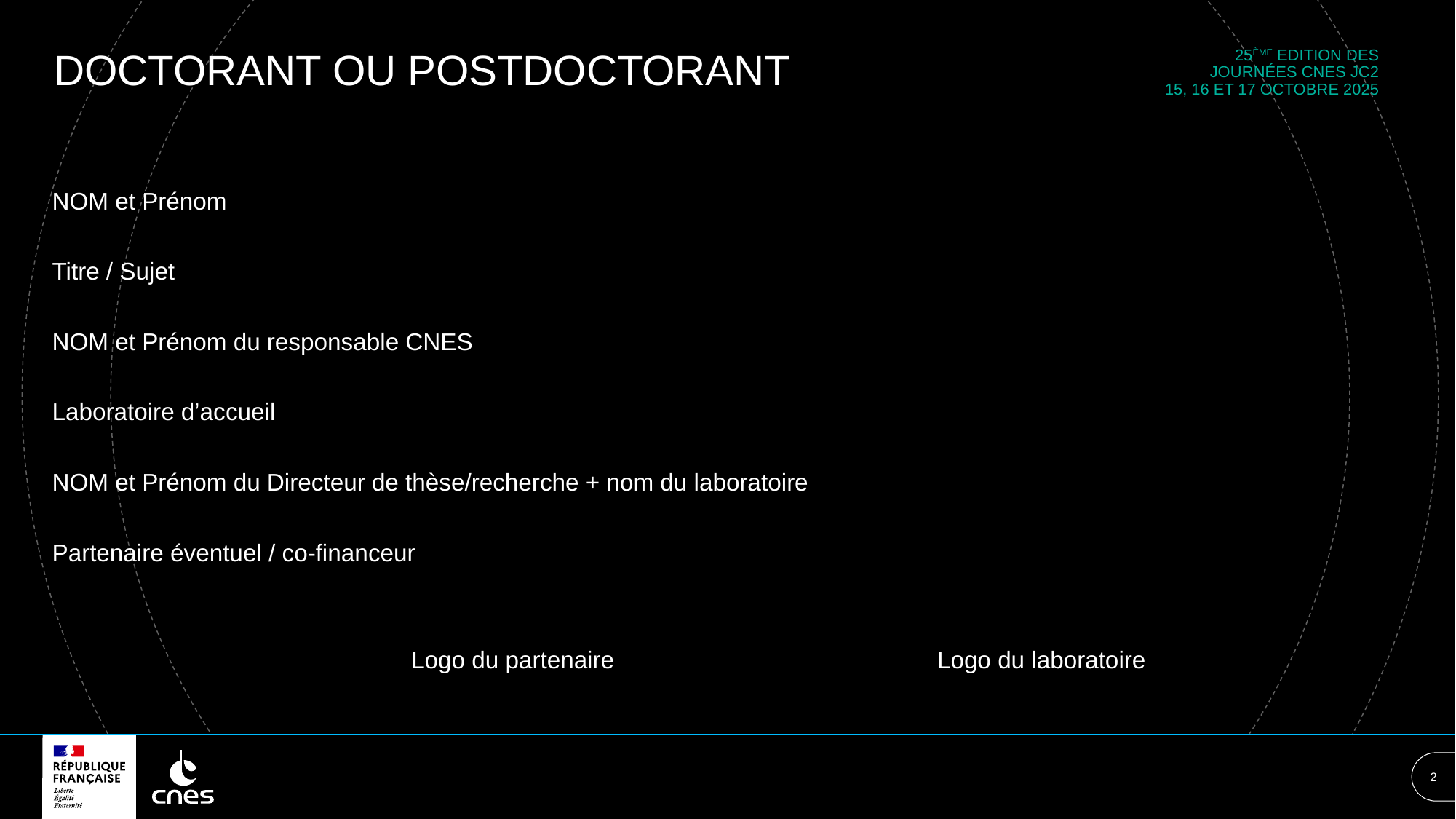

25ème Edition des journées cnes JC2
15, 16 et 17 octobre 2025

# Doctorant ou Postdoctorant
NOM et Prénom

Titre / Sujet

NOM et Prénom du responsable CNES

Laboratoire d’accueil

NOM et Prénom du Directeur de thèse/recherche + nom du laboratoire

Partenaire éventuel / co-financeur

Logo du partenaire
Logo du laboratoire
2